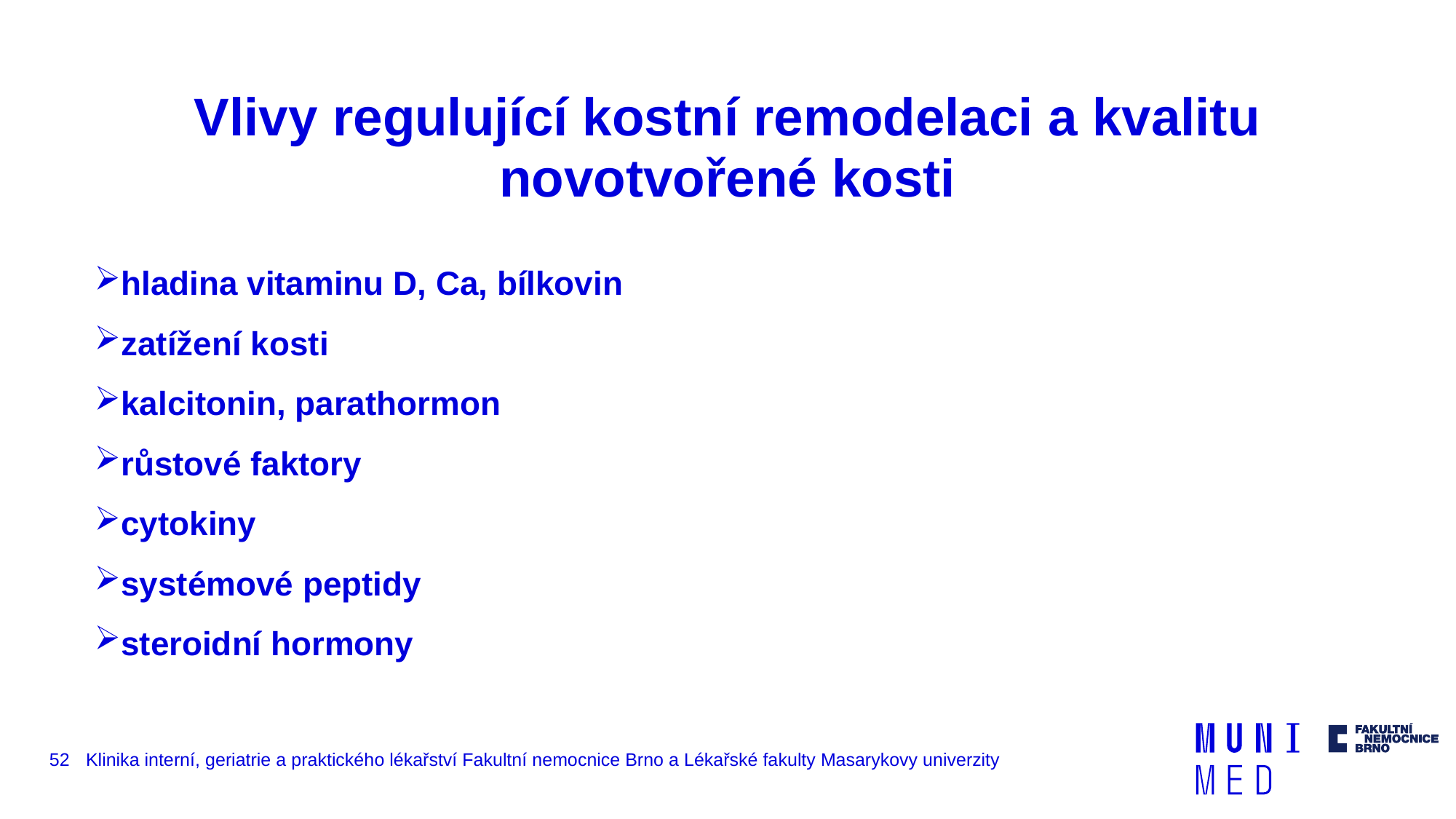

# Vlivy regulující kostní remodelaci a kvalitu novotvořené kosti

hladina vitaminu D, Ca, bílkovin
zatížení kosti
kalcitonin, parathormon
růstové faktory
cytokiny
systémové peptidy
steroidní hormony
52
Klinika interní, geriatrie a praktického lékařství Fakultní nemocnice Brno a Lékařské fakulty Masarykovy univerzity